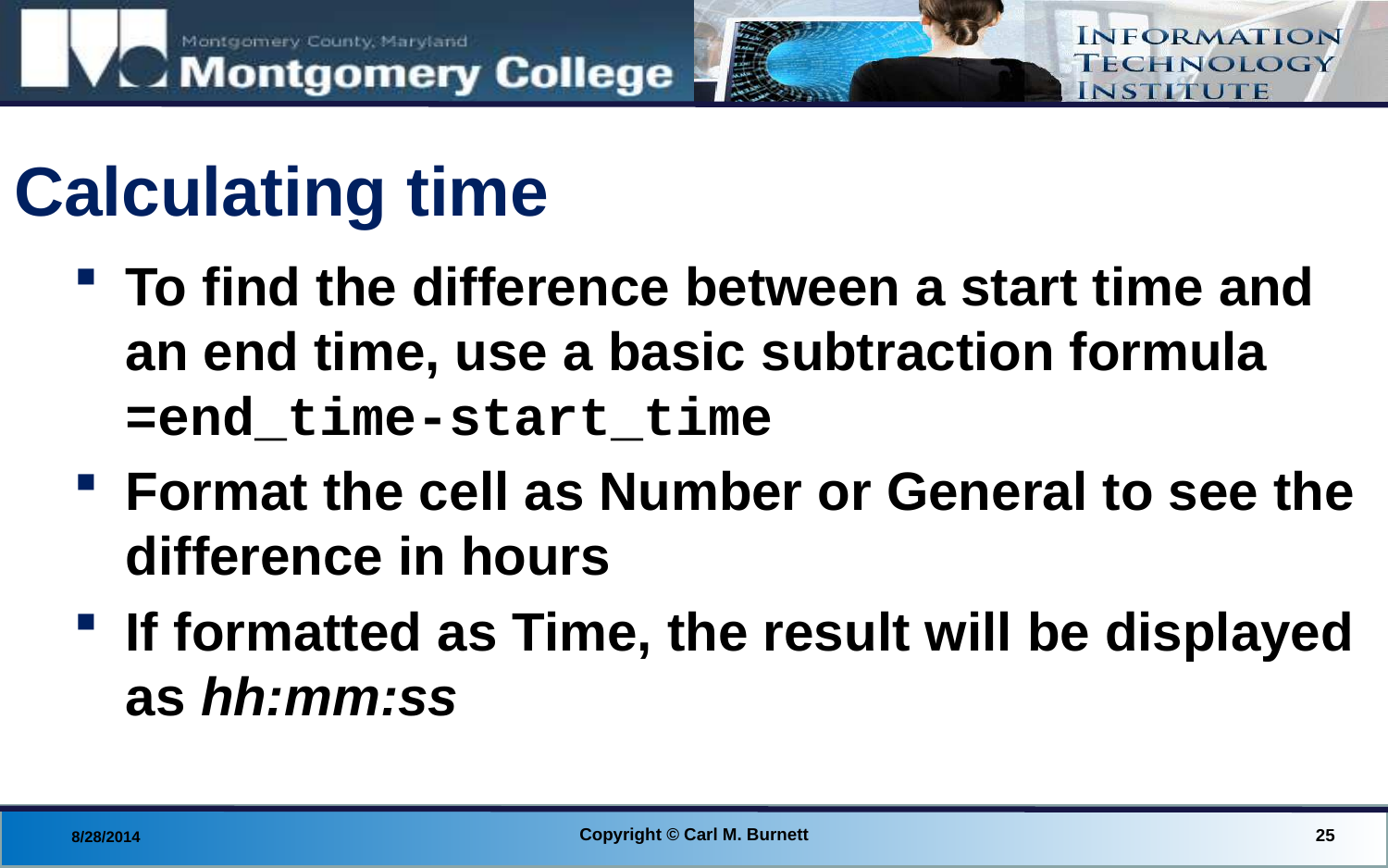

# Calculating time
To find the difference between a start time and an end time, use a basic subtraction formula
=end_time-start_time
Format the cell as Number or General to see the difference in hours
If formatted as Time, the result will be displayed as hh:mm:ss
Copyright © Carl M. Burnett
25
8/28/2014